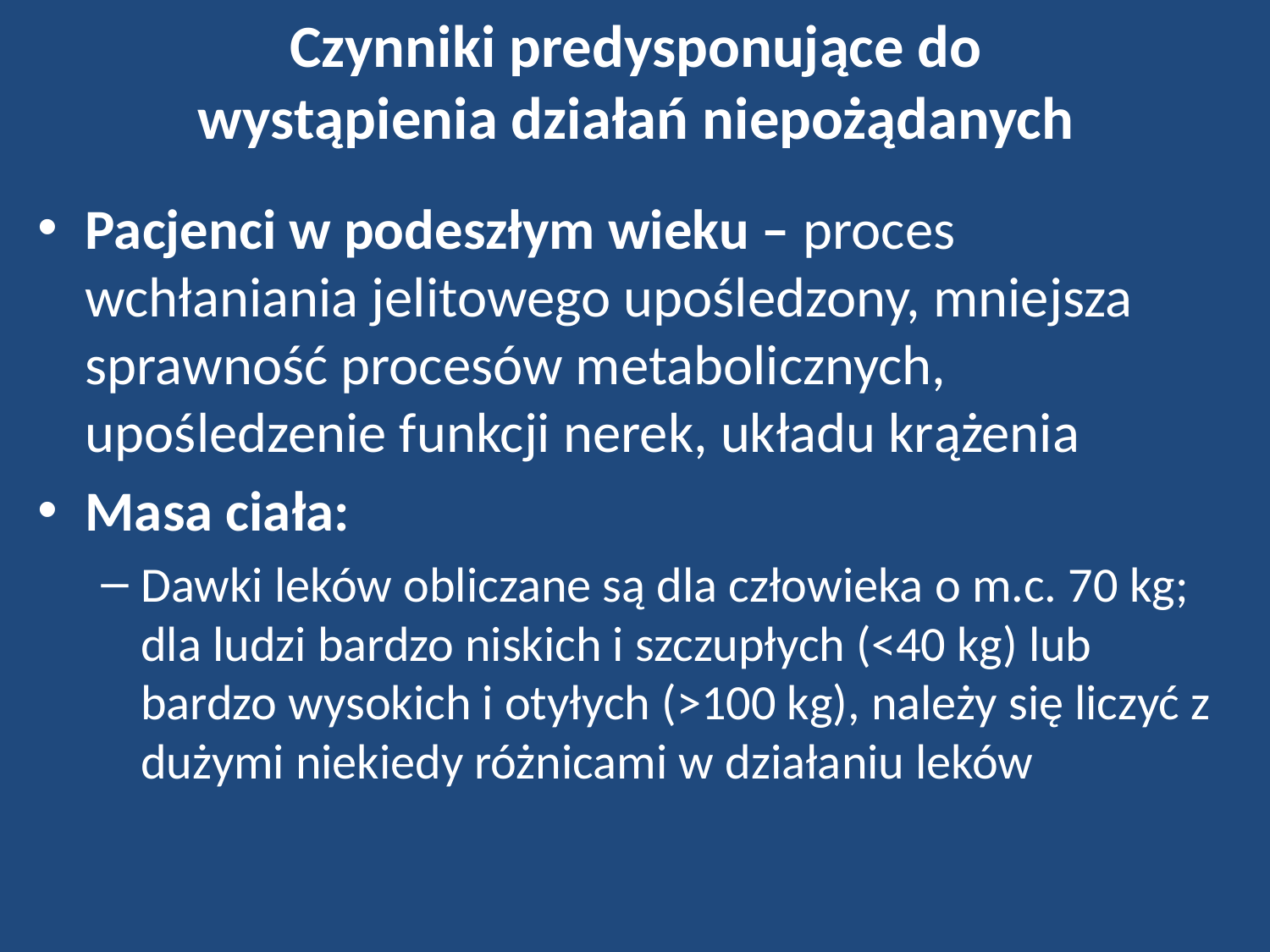

# Czynniki predysponujące do wystąpienia działań niepożądanych
Pacjenci w podeszłym wieku – proces wchłaniania jelitowego upośledzony, mniejsza sprawność procesów metabolicznych, upośledzenie funkcji nerek, układu krążenia
Masa ciała:
Dawki leków obliczane są dla człowieka o m.c. 70 kg; dla ludzi bardzo niskich i szczupłych (<40 kg) lub bardzo wysokich i otyłych (>100 kg), należy się liczyć z dużymi niekiedy różnicami w działaniu leków